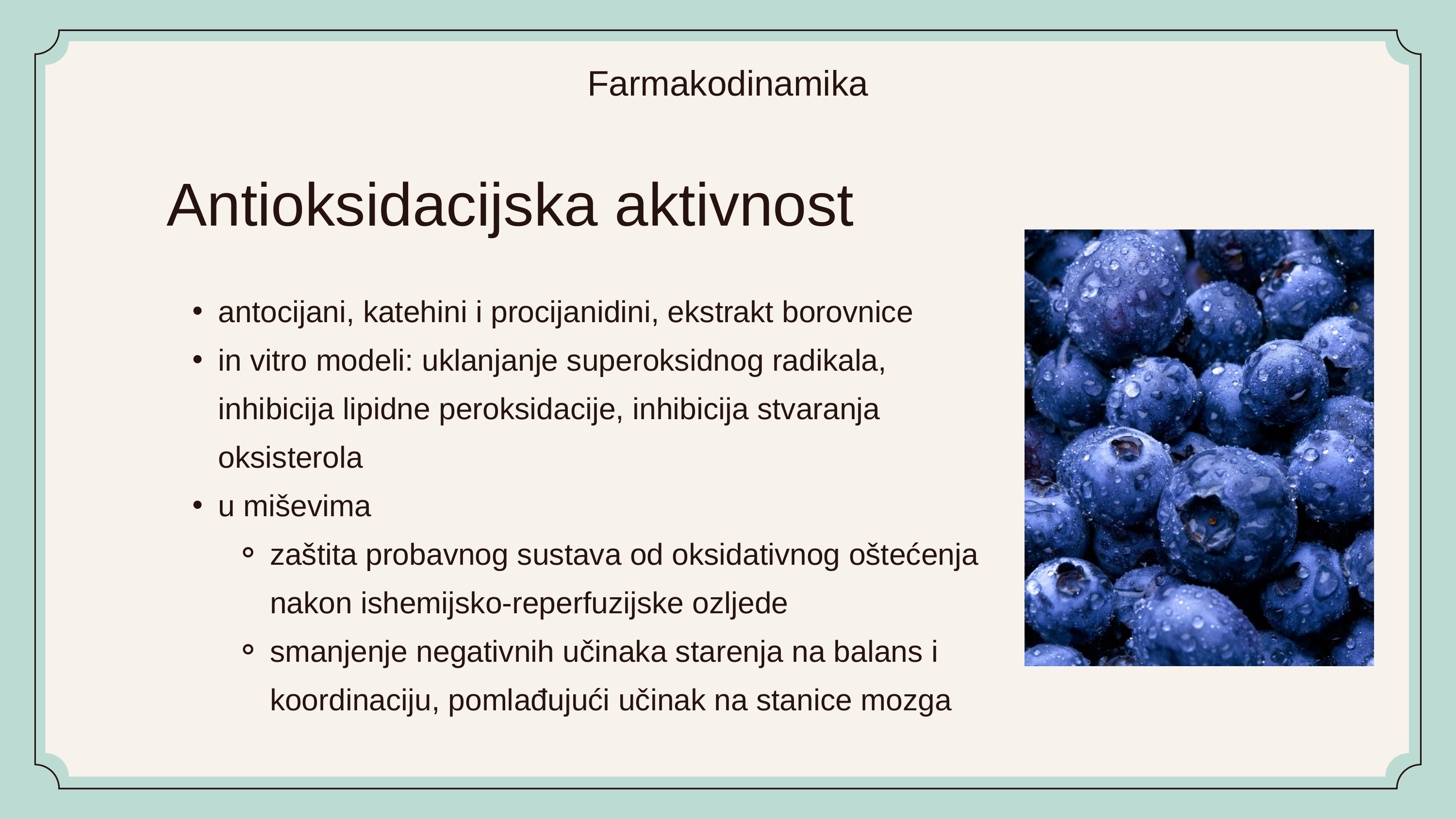

Farmakodinamika
Antioksidacijska aktivnost

antocijani, katehini i procijanidini, ekstrakt borovnice
in vitro modeli: uklanjanje superoksidnog radikala, inhibicija lipidne peroksidacije, inhibicija stvaranja oksisterola
u miševima
zaštita probavnog sustava od oksidativnog oštećenja nakon ishemijsko-reperfuzijske ozljede
smanjenje negativnih učinaka starenja na balans i koordinaciju, pomlađujući učinak na stanice mozga